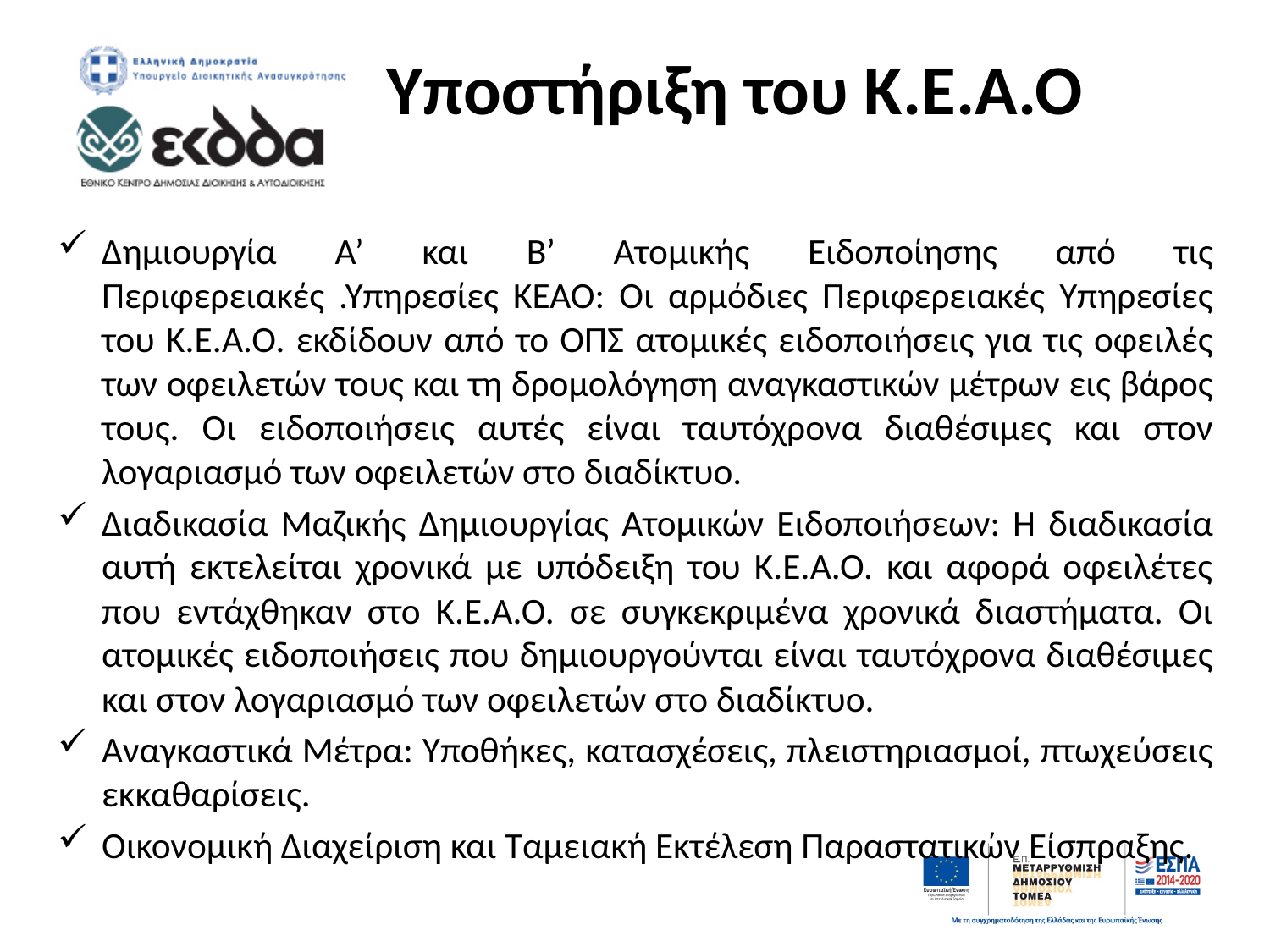

# Υποστήριξη του Κ.Ε.Α.Ο
Δημιουργία Α’ και Β’ Ατομικής Ειδοποίησης από τις Περιφερειακές .Υπηρεσίες ΚΕΑΟ: Οι αρμόδιες Περιφερειακές Υπηρεσίες του Κ.Ε.Α.Ο. εκδίδουν από το ΟΠΣ ατομικές ειδοποιήσεις για τις οφειλές των οφειλετών τους και τη δρομολόγηση αναγκαστικών μέτρων εις βάρος τους. Οι ειδοποιήσεις αυτές είναι ταυτόχρονα διαθέσιμες και στον λογαριασμό των οφειλετών στο διαδίκτυο.
Διαδικασία Μαζικής Δημιουργίας Ατομικών Ειδοποιήσεων: Η διαδικασία αυτή εκτελείται χρονικά με υπόδειξη του Κ.Ε.Α.Ο. και αφορά οφειλέτες που εντάχθηκαν στο Κ.Ε.Α.Ο. σε συγκεκριμένα χρονικά διαστήματα. Οι ατομικές ειδοποιήσεις που δημιουργούνται είναι ταυτόχρονα διαθέσιμες και στον λογαριασμό των οφειλετών στο διαδίκτυο.
Αναγκαστικά Μέτρα: Υποθήκες, κατασχέσεις, πλειστηριασμοί, πτωχεύσεις εκκαθαρίσεις.
Οικονομική Διαχείριση και Ταμειακή Εκτέλεση Παραστατικών Είσπραξης.